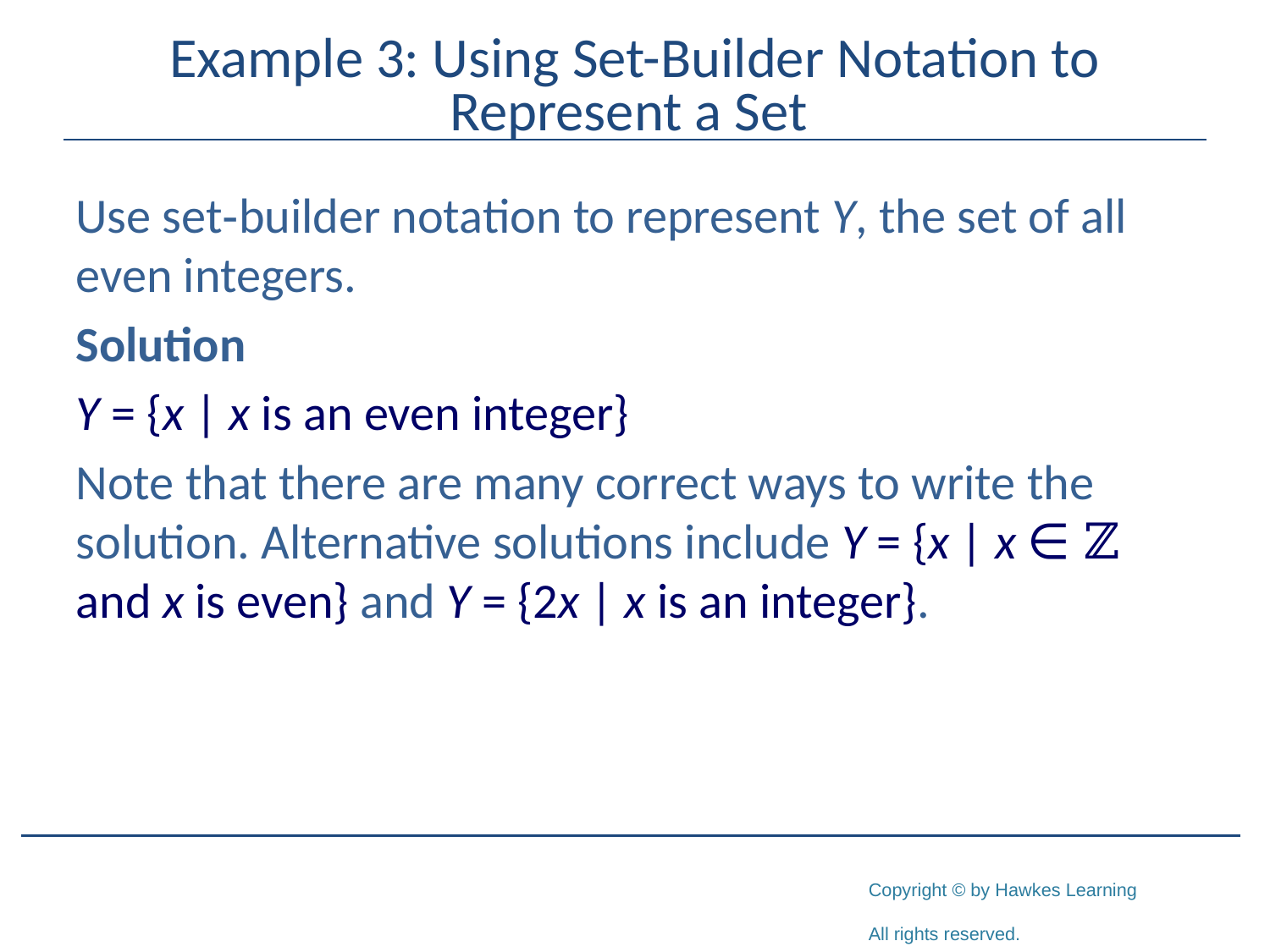

# Example 3: Using Set-Builder Notation to Represent a Set
Use set‑builder notation to represent Y, the set of all even integers.
Solution
Y = {x | x is an even integer}
Note that there are many correct ways to write the solution. Alternative solutions include Y = {x | x ∈ ℤ and x is even} and Y = {2x | x is an integer}.